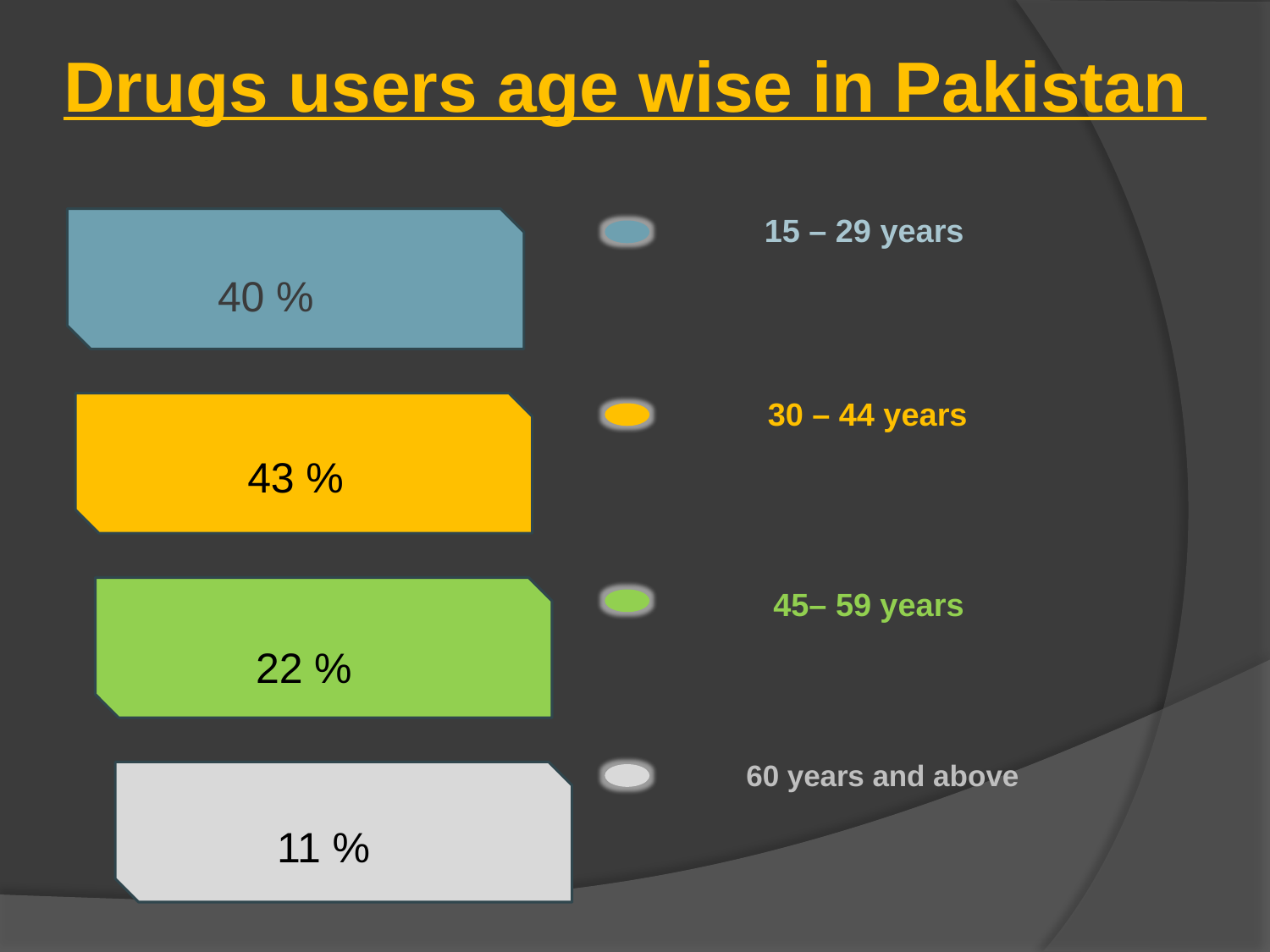

# Drugs users age wise in Pakistan
15 – 29 years

40 %
30 – 44 years

43 %

 45– 59 years

22 %
 60 years and above

11 %